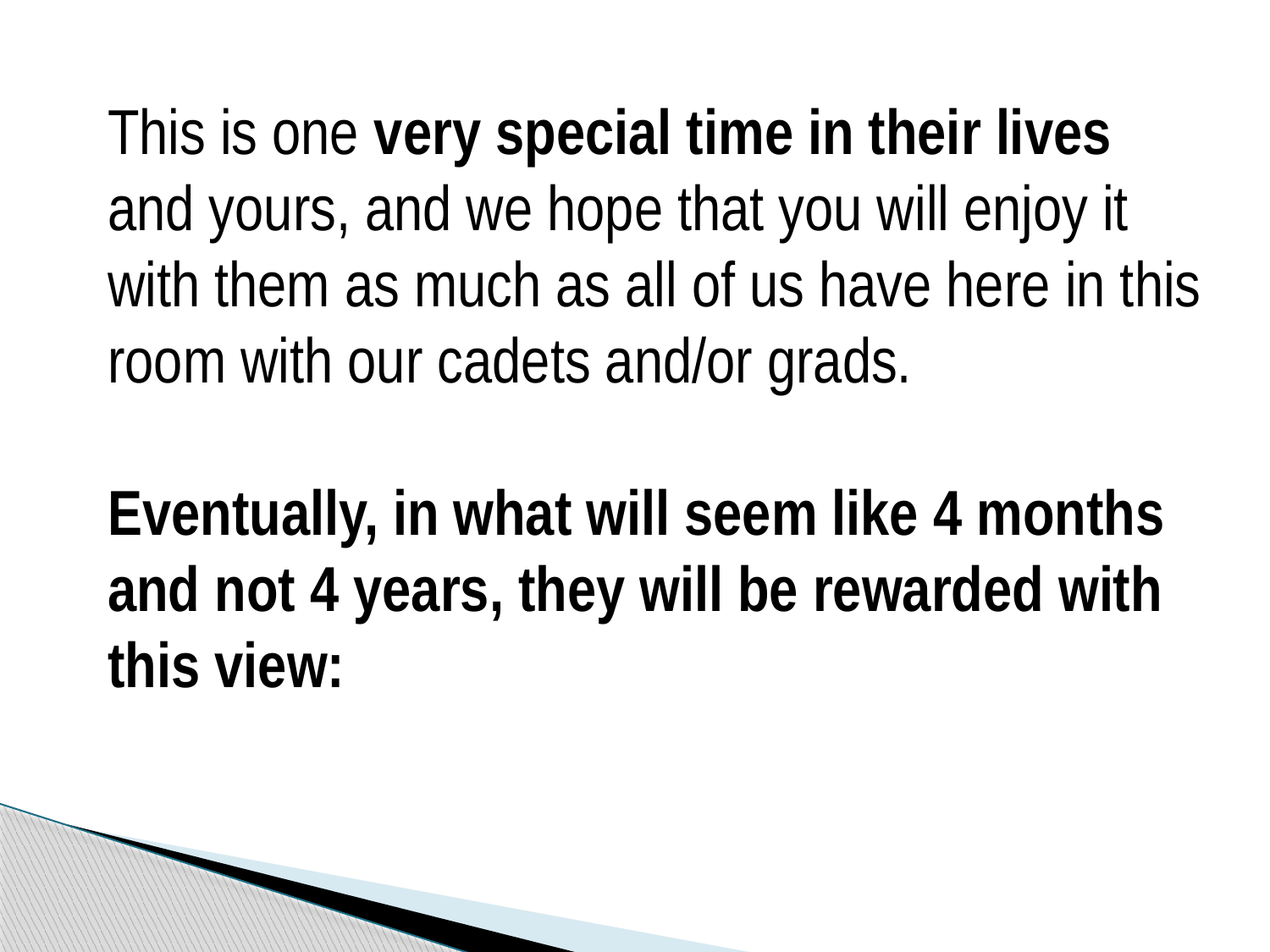

This is one very special time in their lives and yours, and we hope that you will enjoy it with them as much as all of us have here in this room with our cadets and/or grads.

Eventually, in what will seem like 4 months and not 4 years, they will be rewarded with this view: